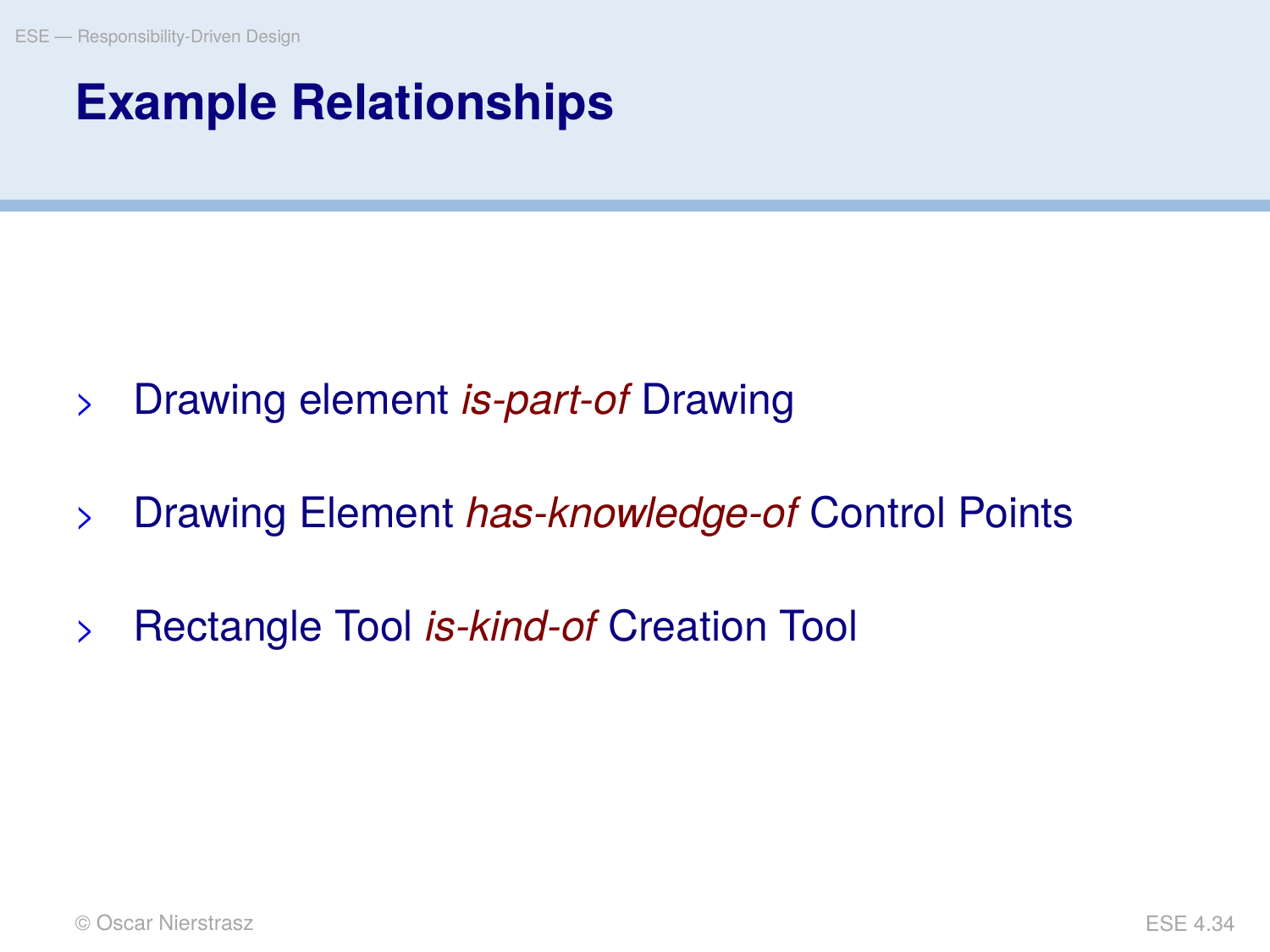

ESE — Responsibility-Driven Design
# Example Relationships
Drawing element is-part-of Drawing

Drawing Element has-knowledge-of Control Points

Rectangle Tool is-kind-of Creation Tool

© Oscar Nierstrasz
ESE 4.34